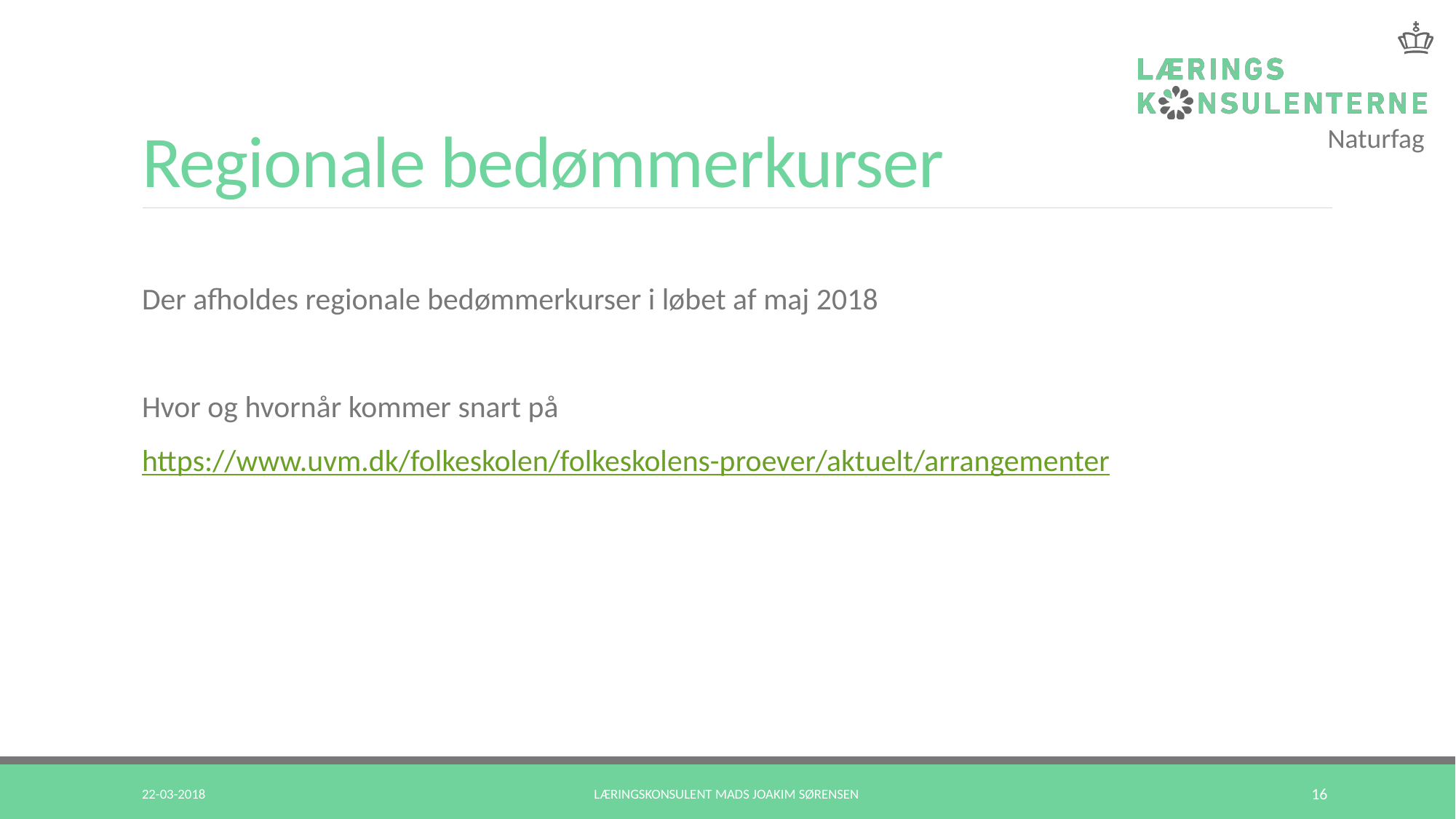

# Regionale bedømmerkurser

Der afholdes regionale bedømmerkurser i løbet af maj 2018

Hvor og hvornår kommer snart på
https://www.uvm.dk/folkeskolen/folkeskolens-proever/aktuelt/arrangementer
22-03-2018
Læringskonsulent Mads Joakim Sørensen
16